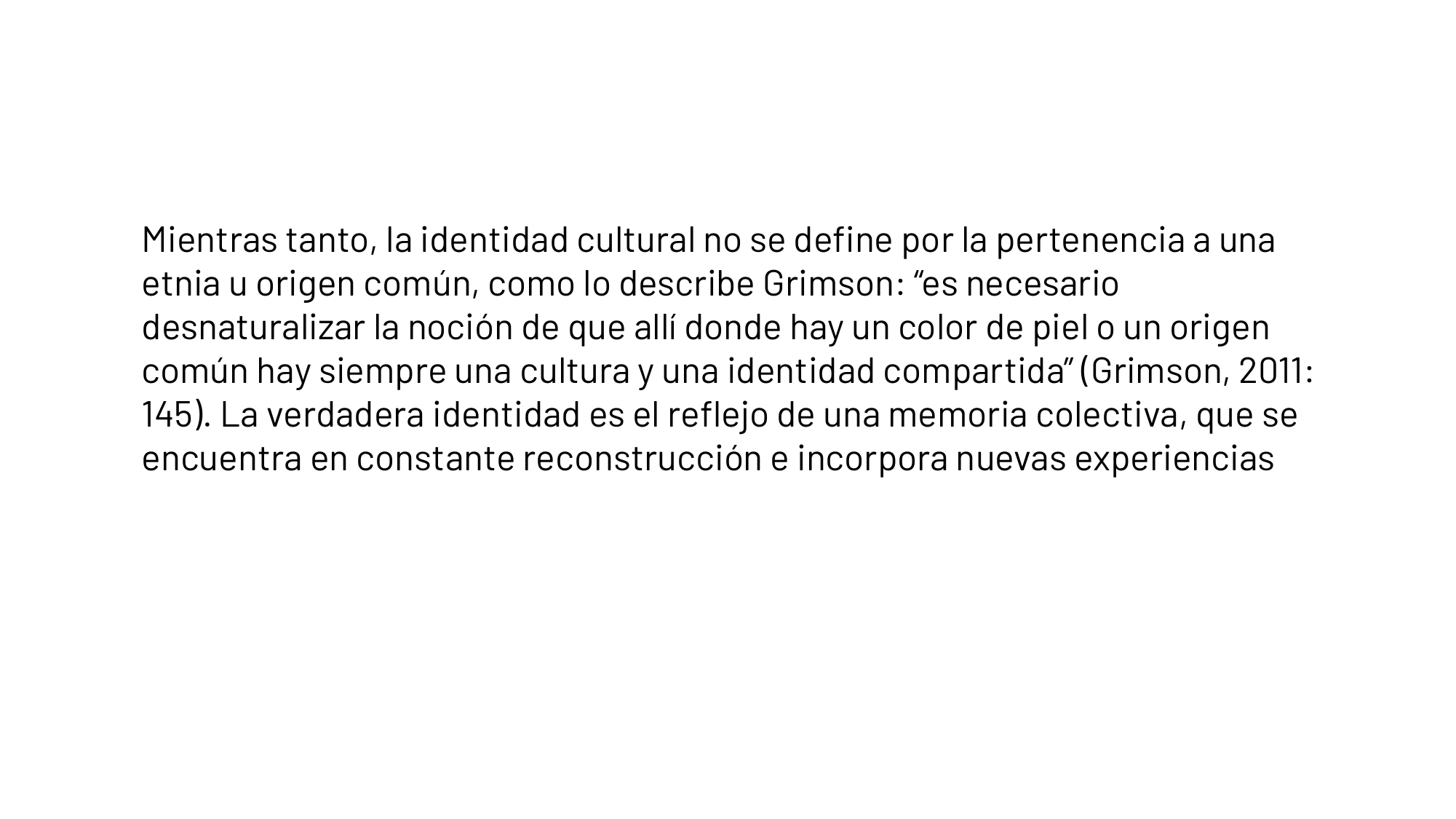

Mientras tanto, la identidad cultural no se define por la pertenencia a una etnia u origen común, como lo describe Grimson: “es necesario desnaturalizar la noción de que allí donde hay un color de piel o un origen común hay siempre una cultura y una identidad compartida” (Grimson, 2011: 145). La verdadera identidad es el reflejo de una memoria colectiva, que se encuentra en constante reconstrucción e incorpora nuevas experiencias